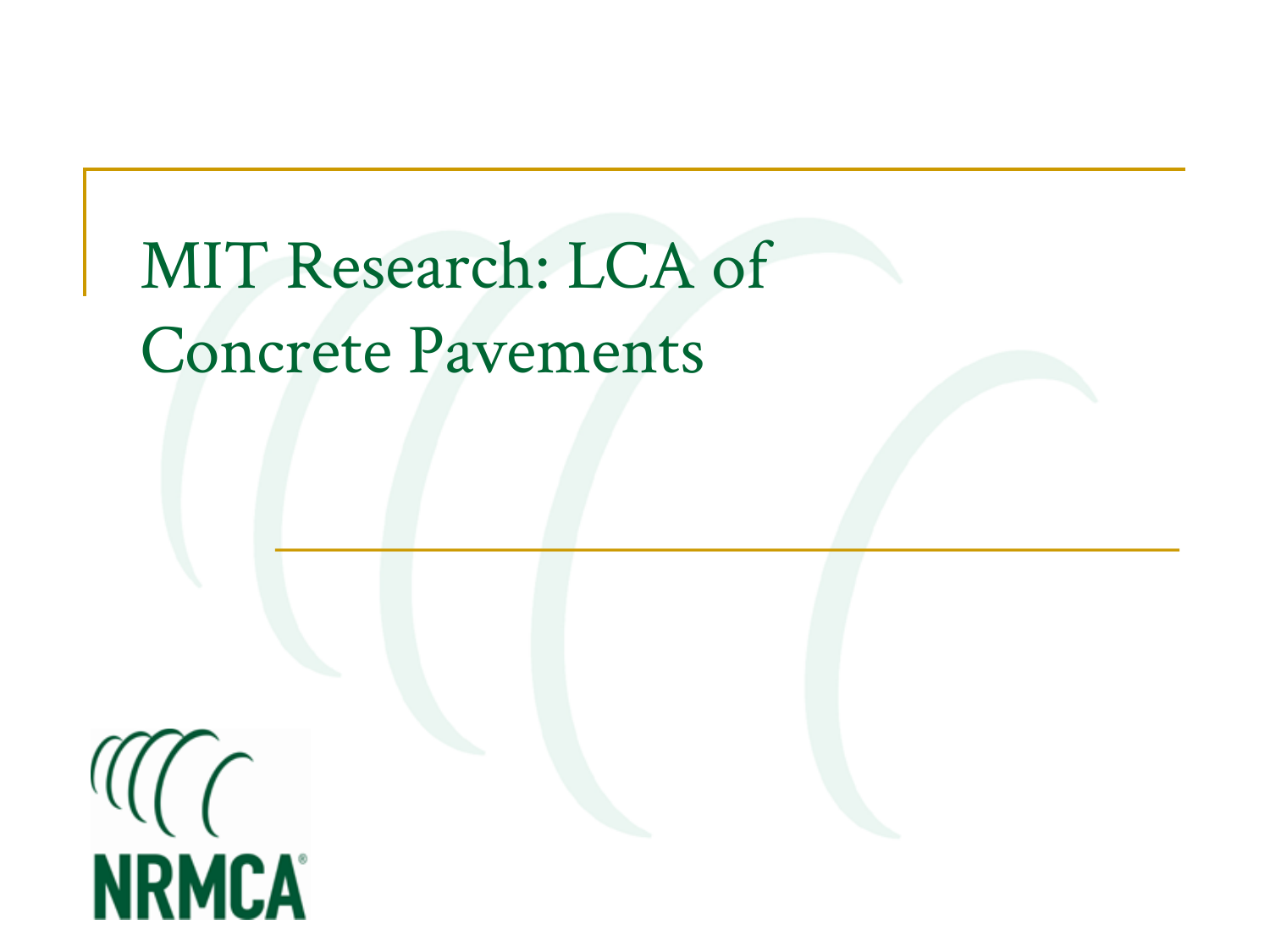

# MIT Research: LCA of Concrete Pavements